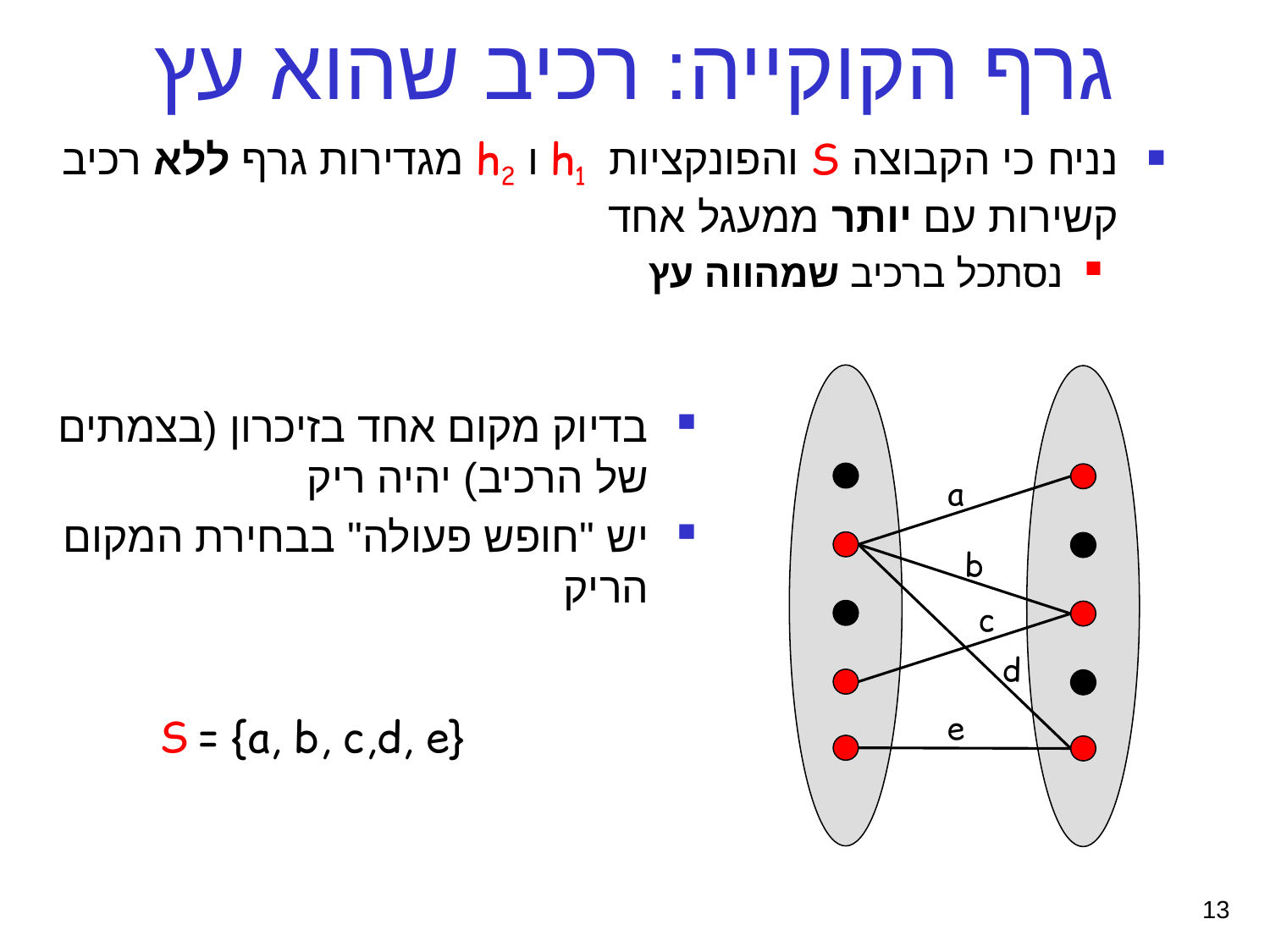

גרף הקוקייה: רכיב שהוא עץ
נניח כי הקבוצה S והפונקציות  h1 ו h2 מגדירות גרף ללא רכיב קשירות עם יותר ממעגל אחד
נסתכל ברכיב שמהווה עץ

בדיוק מקום אחד בזיכרון (בצמתים של הרכיב) יהיה ריק
יש "חופש פעולה" בבחירת המקום הריק

a

b
c

d

e
S = {a, b, c,d, e}

13